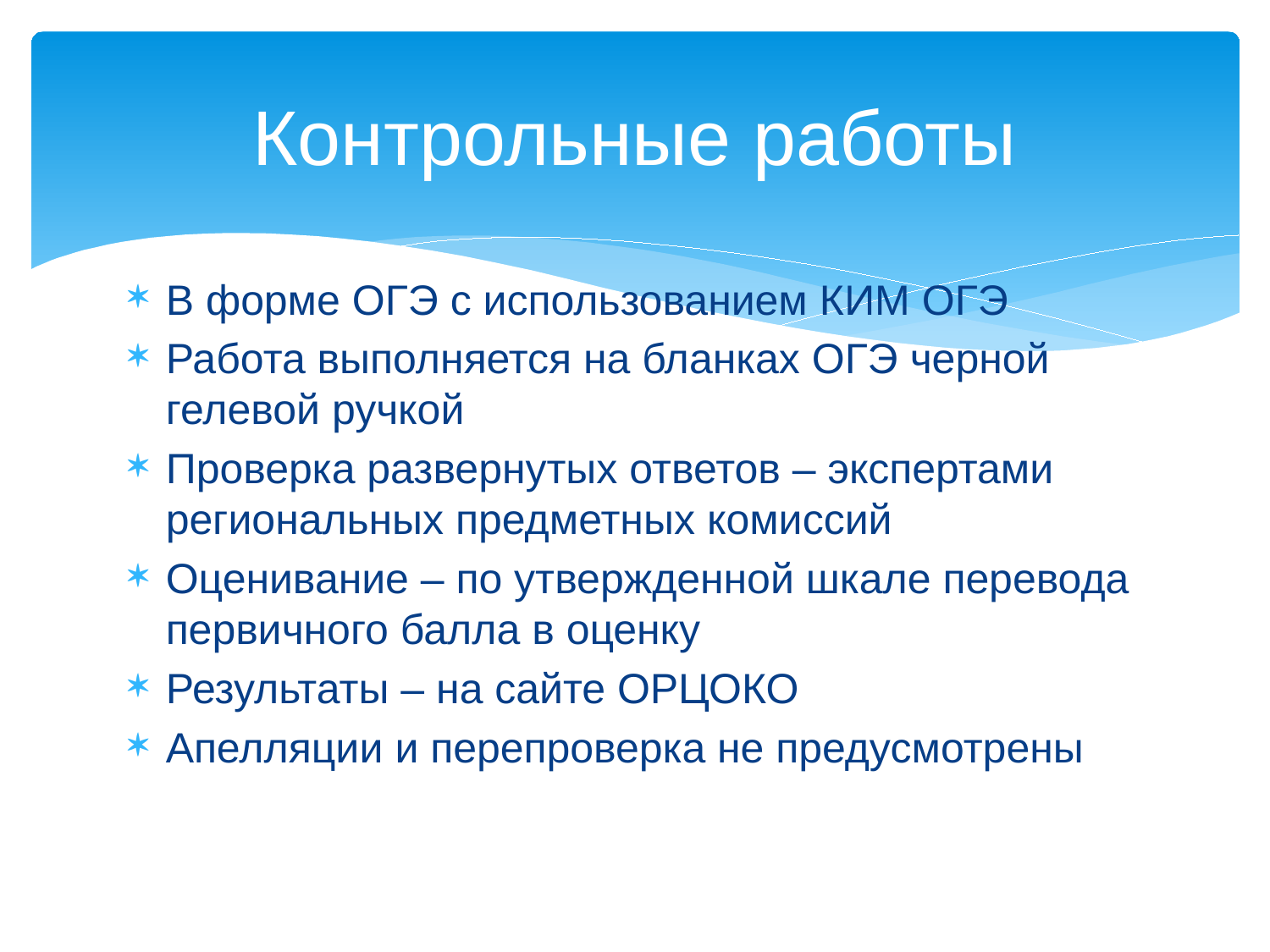

# Контрольные работы
В форме ОГЭ с использованием КИМ ОГЭ
Работа выполняется на бланках ОГЭ черной гелевой ручкой
Проверка развернутых ответов – экспертами региональных предметных комиссий
Оценивание – по утвержденной шкале перевода первичного балла в оценку
Результаты – на сайте ОРЦОКО
Апелляции и перепроверка не предусмотрены